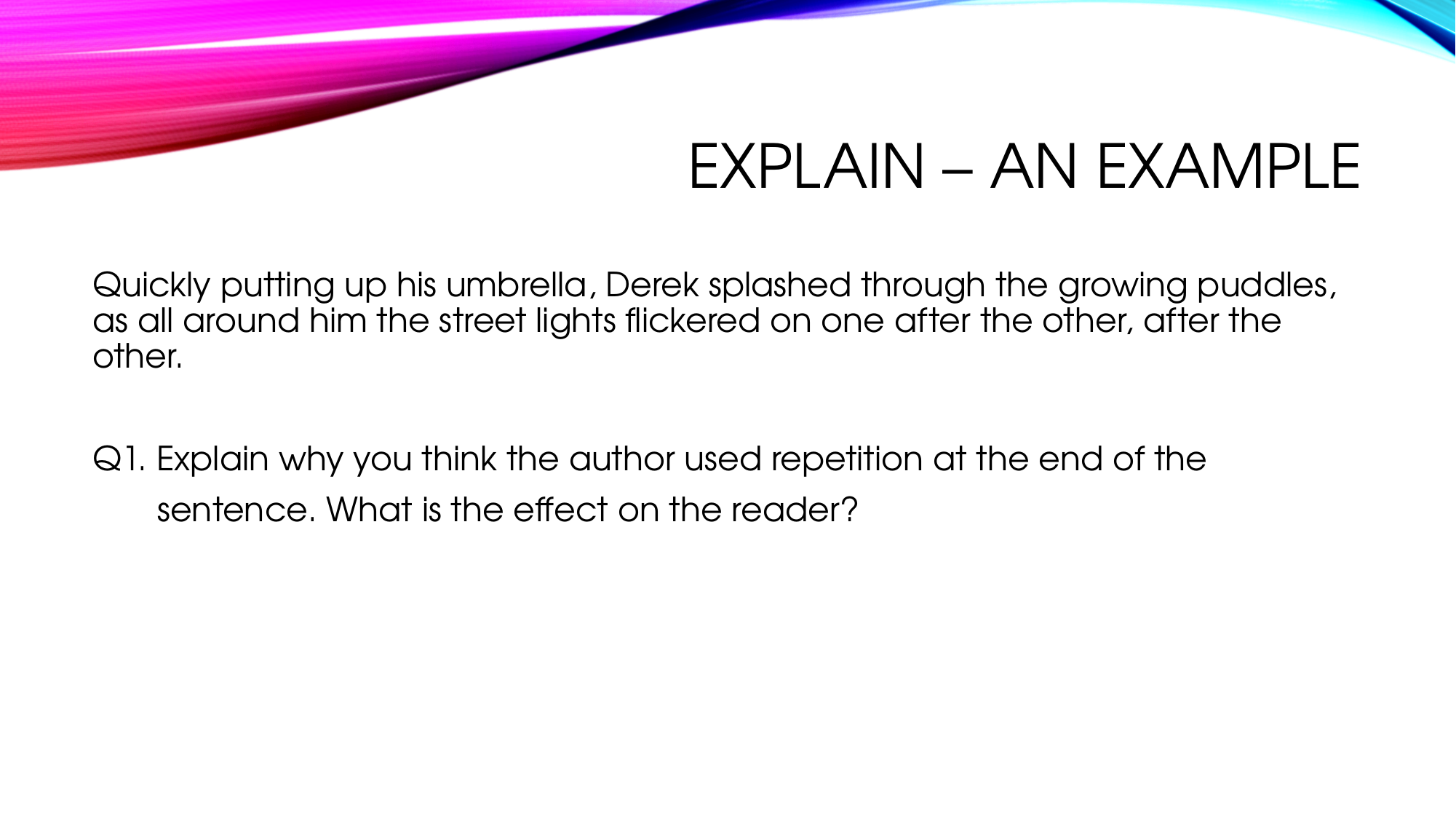

# EXPlain – an example
Quickly putting up his umbrella, Derek splashed through the growing puddles, as all around him the street lights flickered on one after the other, after the other.

Q1. Explain why you think the author used repetition at the end of the
       sentence. What is the effect on the reader?